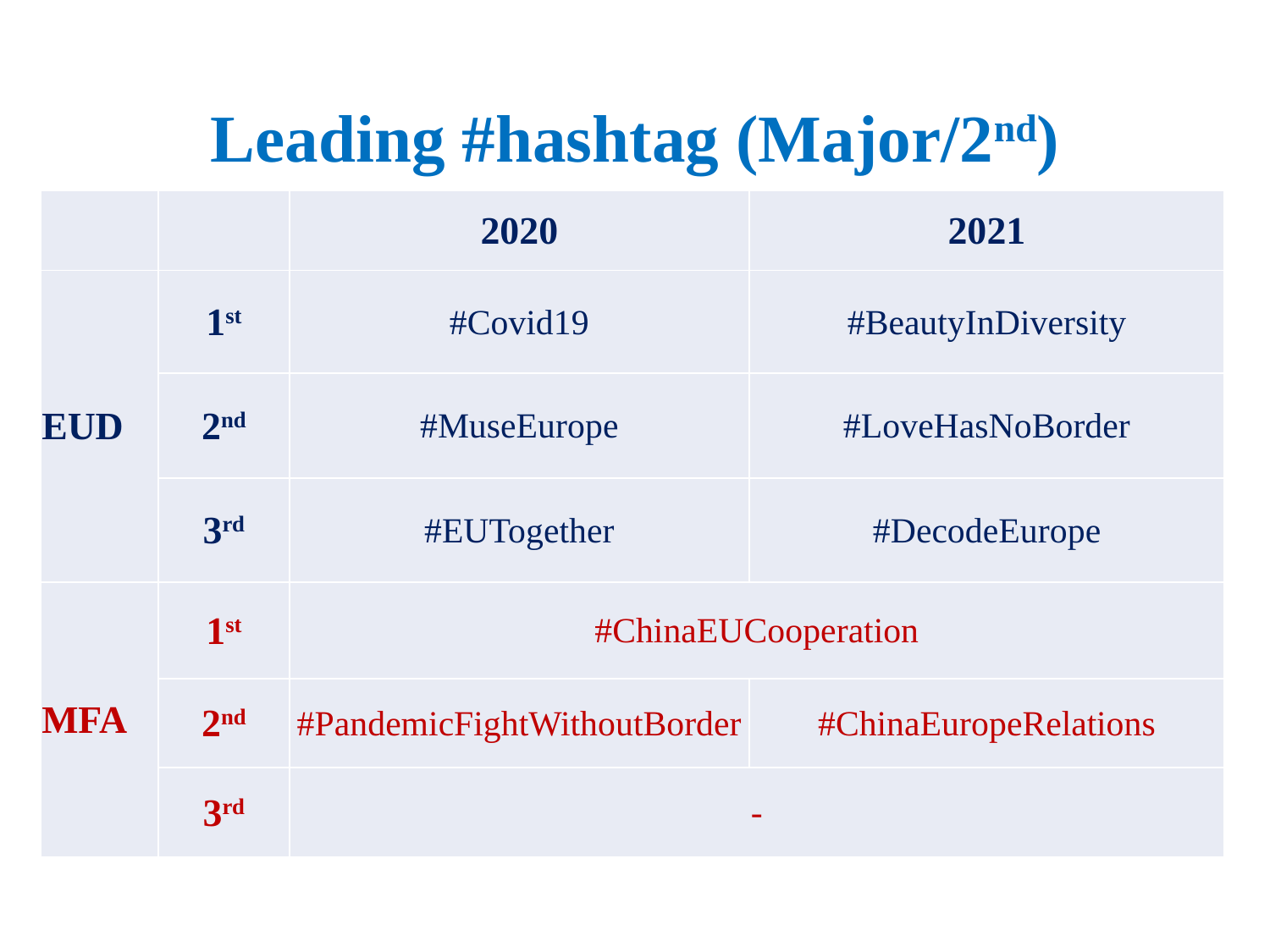

# Leading #hashtag (Major/2nd)
|  |  | 2020 | 2021 |
| --- | --- | --- | --- |
| EUD | 1st | #Covid19 | #BeautyInDiversity |
|  | 2nd | #MuseEurope | #LoveHasNoBorder |
|  | 3rd | #EUTogether | #DecodeEurope |
| MFA | 1st | #ChinaEUCooperation |  |
| MFA | 2nd | #PandemicFightWithoutBorder | #ChinaEuropeRelations |
|  | 3rd | - | Bilateral collaboration |